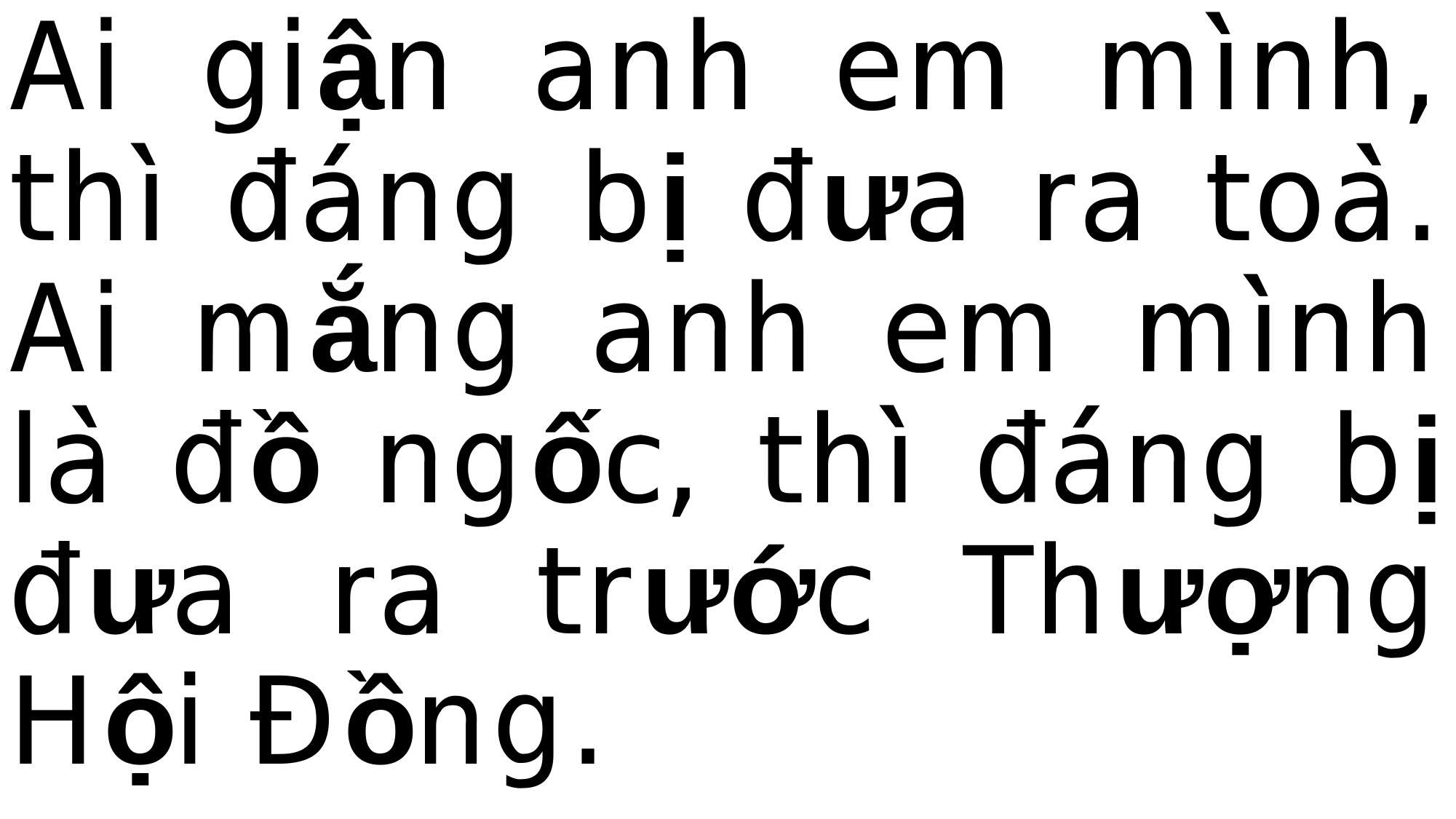

# Ai giận anh em mình, thì đáng bị đưa ra toà. Ai mắng anh em mình là đồ ngốc, thì đáng bị đưa ra trước Thượng Hội Đồng.